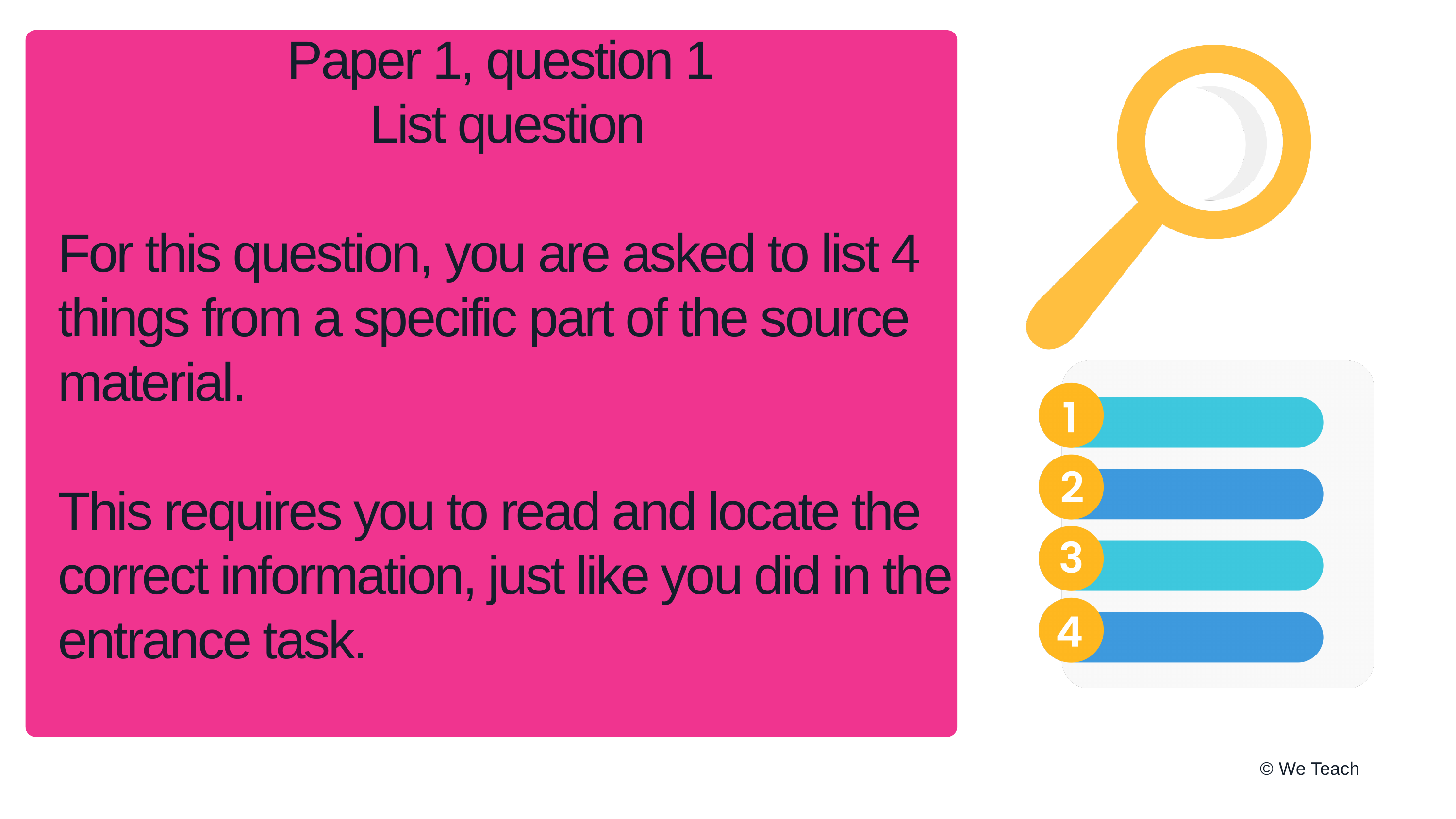

Paper 1, question 1
List question

For this question, you are asked to list 4 things from a specific part of the source material.

This requires you to read and locate the correct information, just like you did in the entrance task.

© We Teach